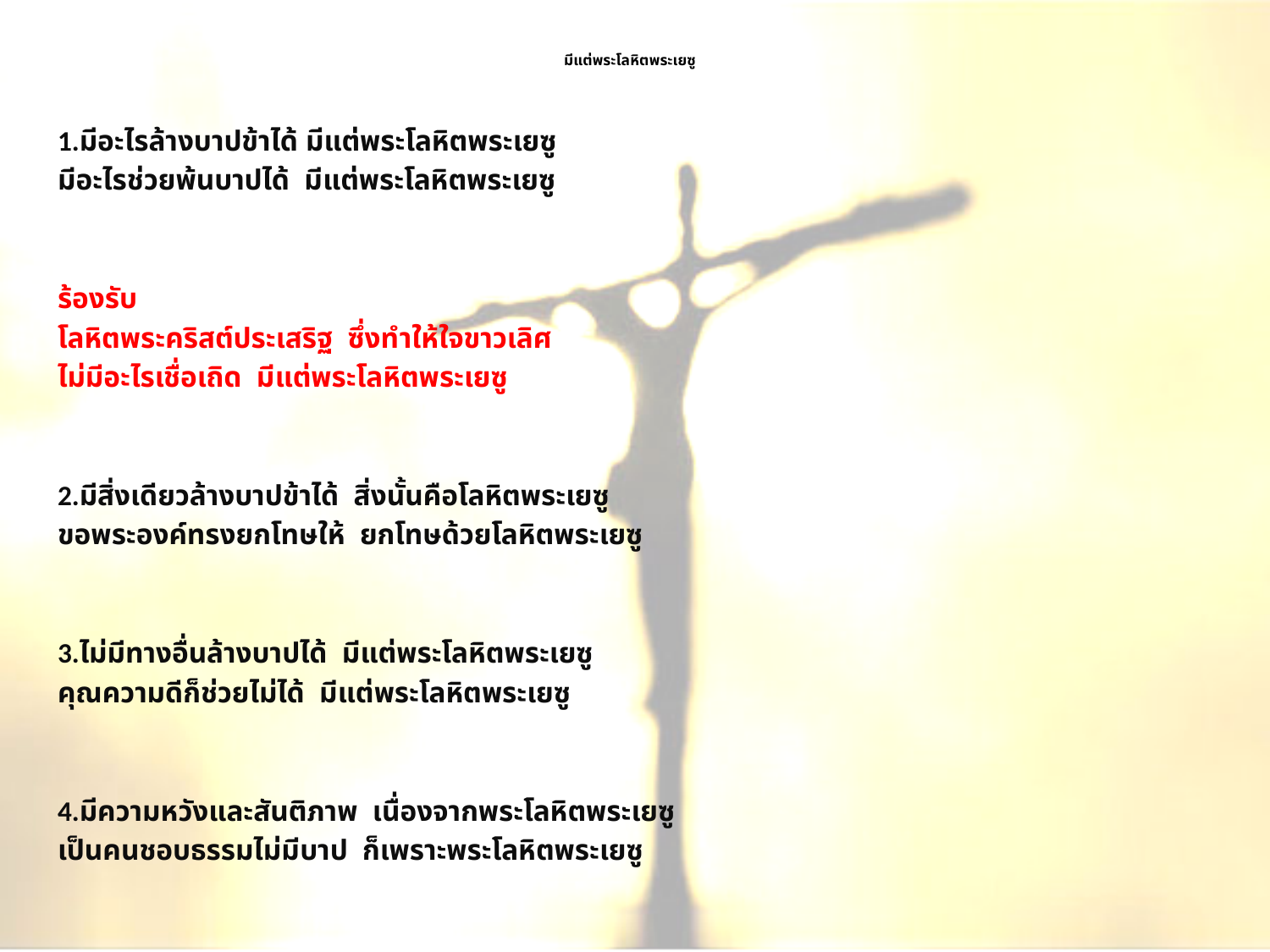

# มีแต่พระโลหิตพระเยซู
1.มีอะไรล้างบาปข้าได้ มีแต่พระโลหิตพระเยซู
มีอะไรช่วยพ้นบาปได้  มีแต่พระโลหิตพระเยซู

ร้องรับ
โลหิตพระคริสต์ประเสริฐ  ซึ่งทำให้ใจขาวเลิศ
ไม่มีอะไรเชื่อเถิด  มีแต่พระโลหิตพระเยซู

2.มีสิ่งเดียวล้างบาปข้าได้  สิ่งนั้นคือโลหิตพระเยซู
ขอพระองค์ทรงยกโทษให้  ยกโทษด้วยโลหิตพระเยซู

3.ไม่มีทางอื่นล้างบาปได้  มีแต่พระโลหิตพระเยซู
คุณความดีก็ช่วยไม่ได้  มีแต่พระโลหิตพระเยซู

4.มีความหวังและสันติภาพ  เนื่องจากพระโลหิตพระเยซู
เป็นคนชอบธรรมไม่มีบาป  ก็เพราะพระโลหิตพระเยซู